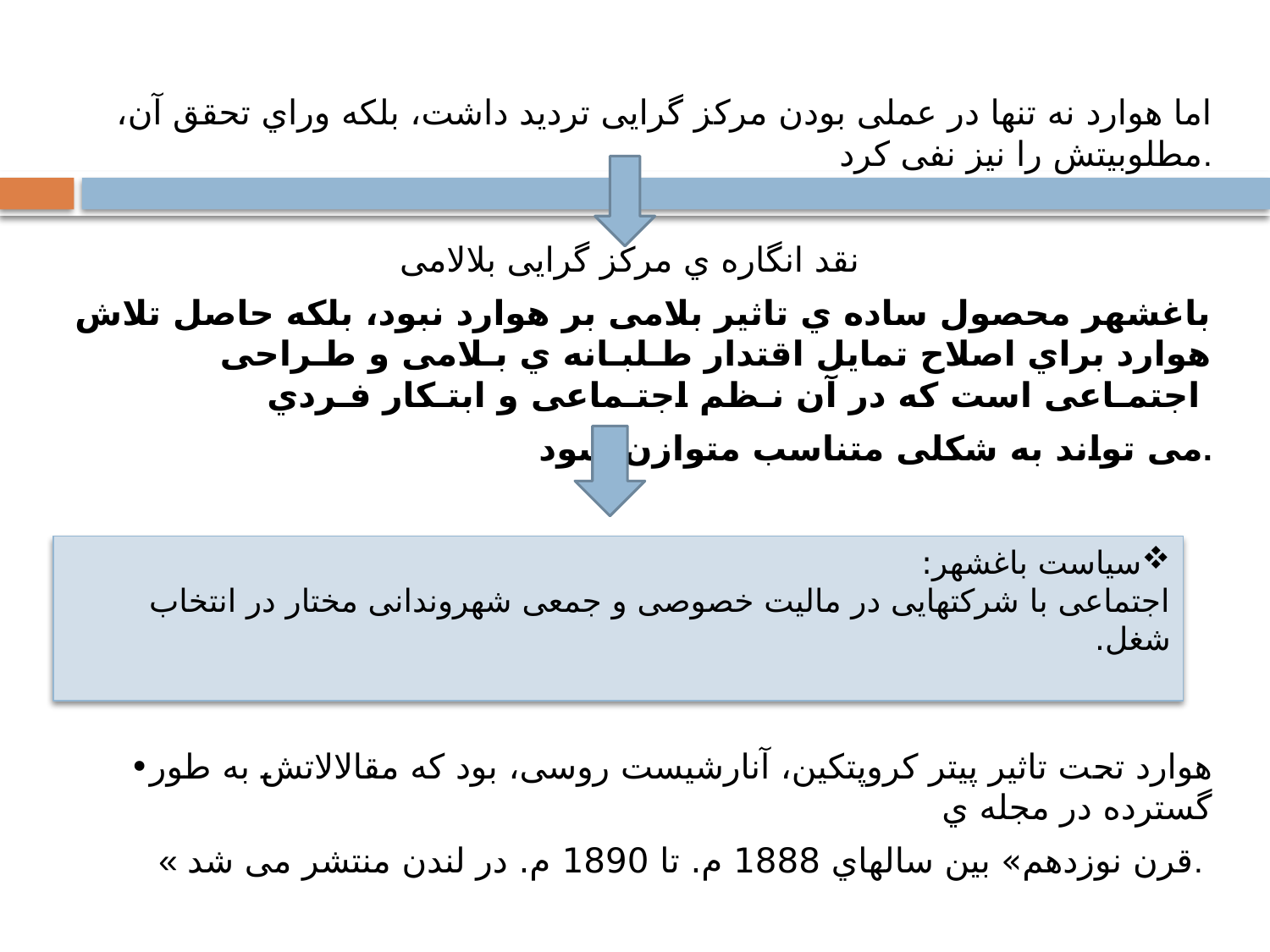

اما هوارد نه تنها در عملی بودن مرکز گرایی تردید داشت، بلکه وراي تحقق آن، مطلوبیتش را نیز نفی کرد.

نقد انگاره ي مرکز گرایی بلالامی
باغشهر محصول ساده ي تاثیر بلامی بر هوارد نبود، بلکه حاصل تلاش هوارد براي اصلاح تمایل اقتدار طـلبـانه ي بـلامی و طـراحی اجتمـاعی است که در آن نـظم اجتـماعی و ابتـکار فـردي
     می تواند به شکلی متناسب متوازن شود.

•هوارد تحت تاثیر پیتر کروپتکین، آنارشیست روسی، بود که مقالالاتش به طور گسترده در مجله ي
« قرن نوزدهم» بین سالهاي 1888 م. تا 1890 م. در لندن منتشر می شد.

سیاست باغشهر:
اجتماعی با شرکتهایی در مالیت خصوصی و جمعی شهروندانی مختار در انتخاب شغل.